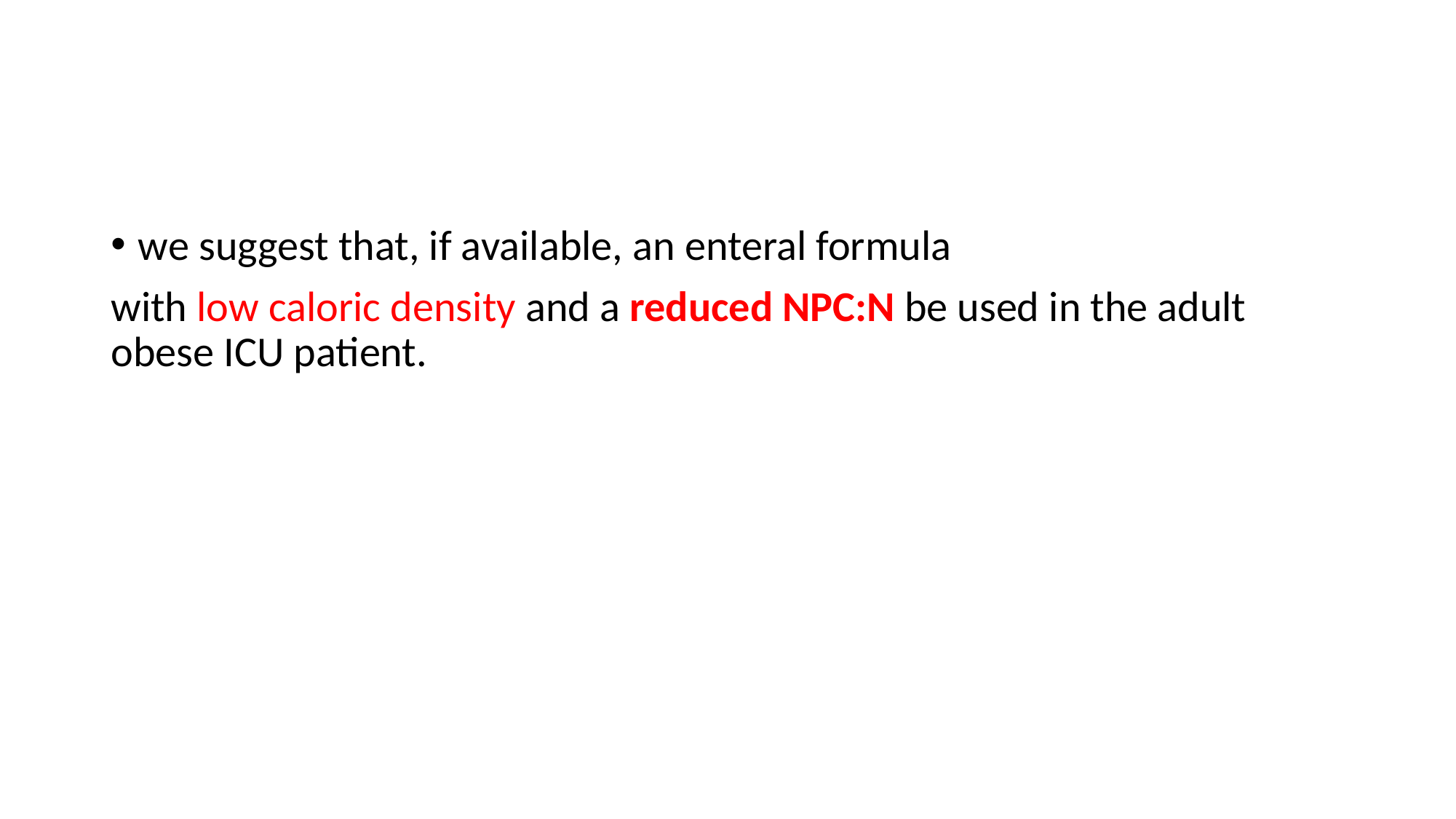

#
we suggest that, if available, an enteral formula
with low caloric density and a reduced NPC:N be used in the adult obese ICU patient.